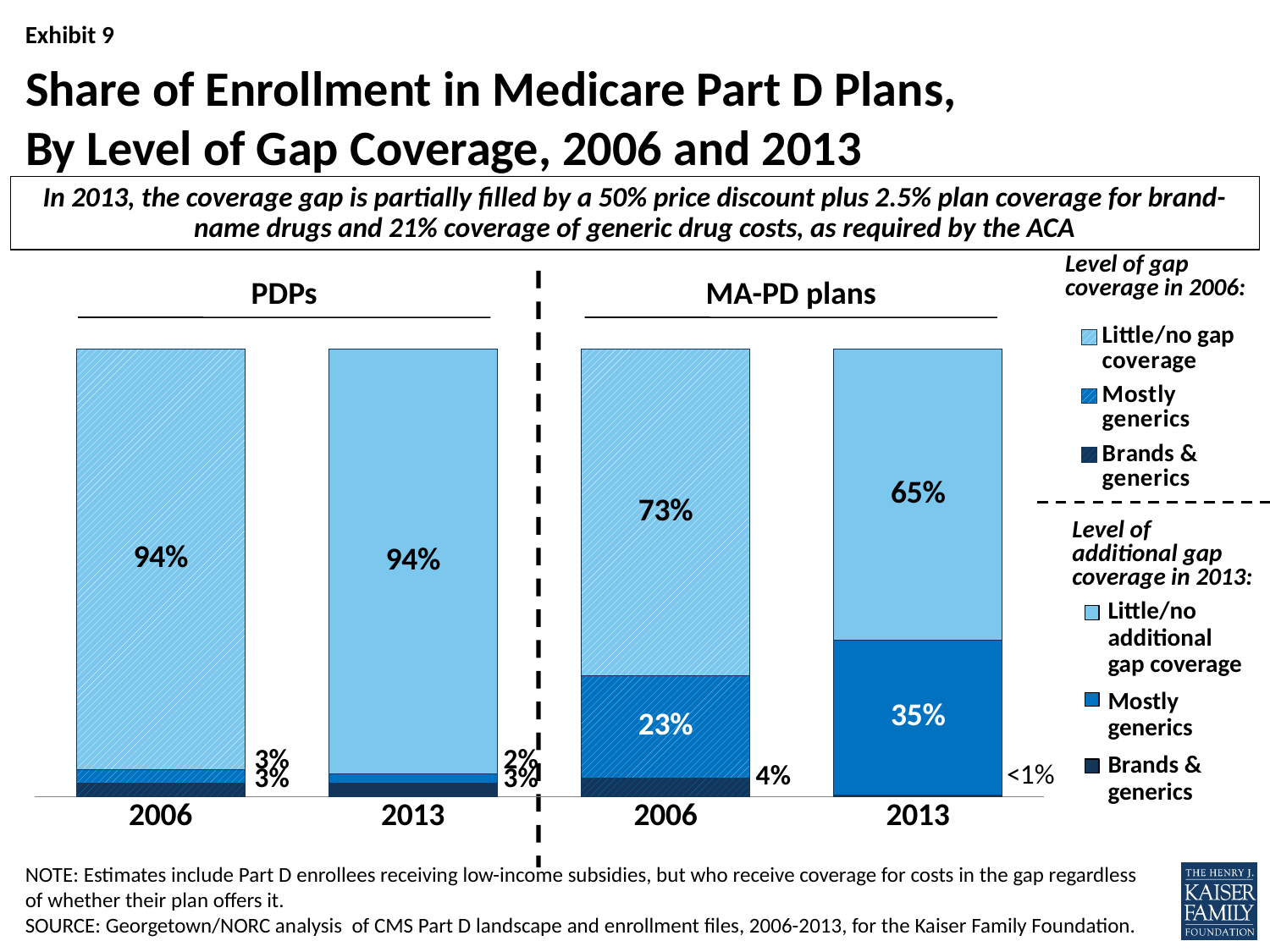

# Share of Enrollment in Medicare Part D Plans, By Level of Gap Coverage, 2006 and 2013
In 2013, the coverage gap is partially filled by a 50% price discount plus 2.5% plan coverage for brand-name drugs and 21% coverage of generic drug costs, as required by the ACA
Level of gap coverage in 2006:

### Chart

| Category | Brands & generics | Mostly generics | Little/no gap coverage |
|---|---|---|---|
| 2006 | 0.03 | 0.03 | 0.94 |
| 2013 | 0.03 | 0.02 | 0.937 |
| 2006 | 0.042 | 0.229 | 0.729 |
| 2013 | 0.004 | 0.345 | 0.651 |
PDPs
MA-PD plans

Level of additional gap coverage in 2013:
Little/no additional gap coverage
Mostly generics
Brands & generics

NOTE: Estimates include Part D enrollees receiving low-income subsidies, but who receive coverage for costs in the gap regardless of whether their plan offers it.
SOURCE: Georgetown/NORC analysis  of CMS Part D landscape and enrollment files, 2006-2013, for the Kaiser Family Foundation.